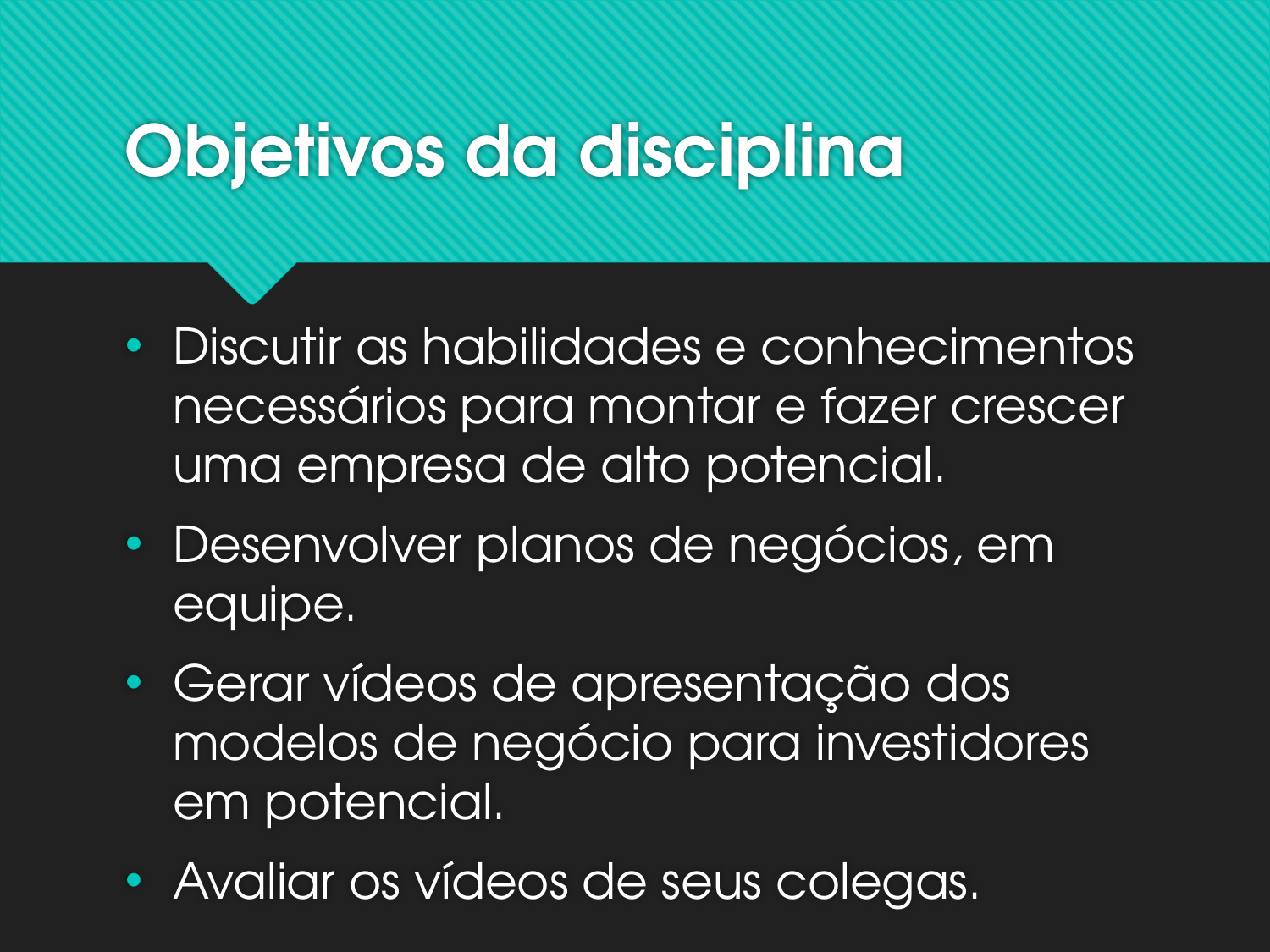

# Objetivos da disciplina
Discutir as habilidades e conhecimentos necessários para montar e fazer crescer uma empresa de alto potencial.
Desenvolver planos de negócios, em equipe.
Gerar vídeos de apresentação dos modelos de negócio para investidores em potencial.
Avaliar os vídeos de seus colegas.